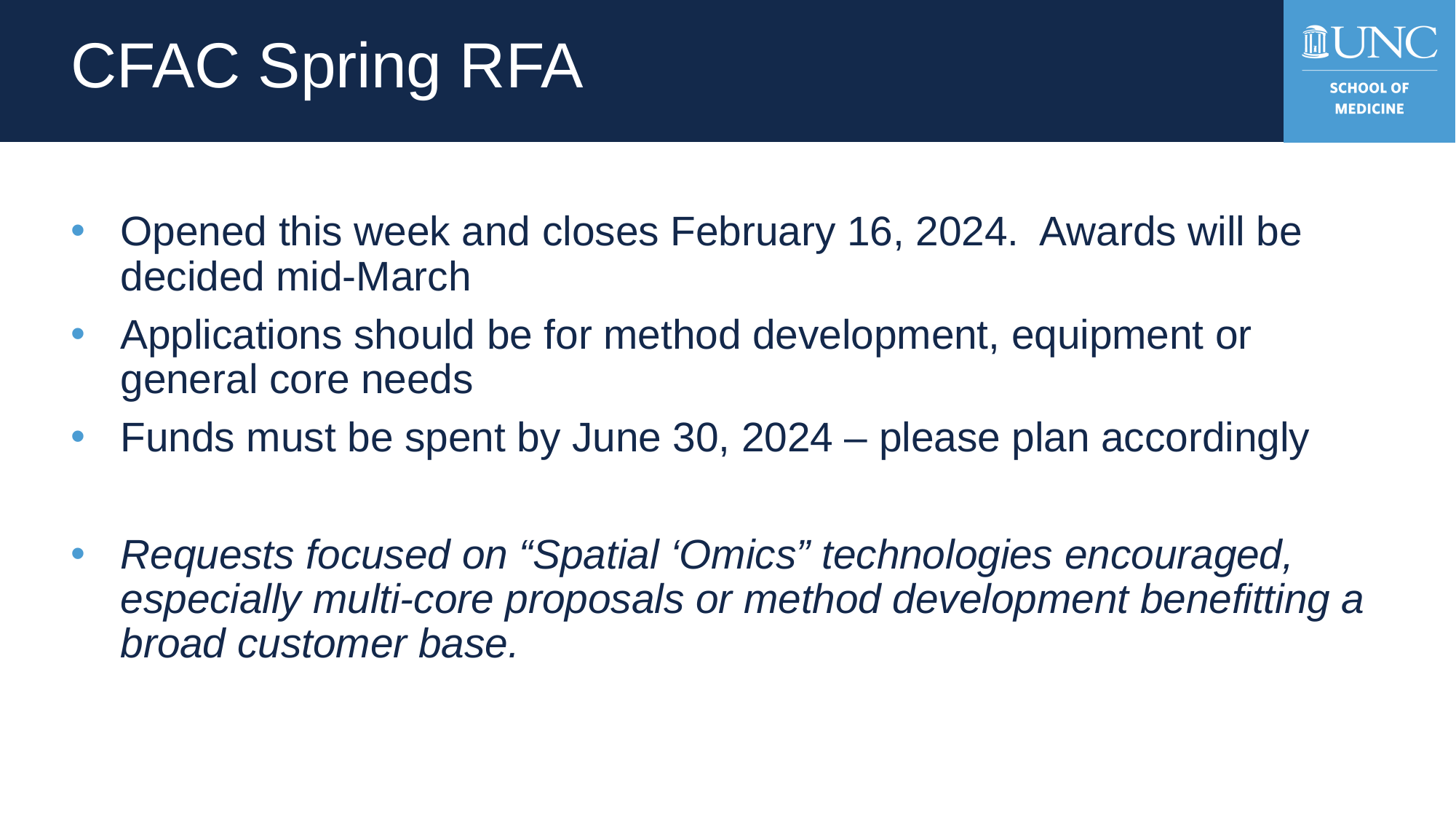

# CFAC Spring RFA
Opened this week and closes February 16, 2024.  Awards will be decided mid-March
Applications should be for method development, equipment or general core needs
Funds must be spent by June 30, 2024 – please plan accordingly

Requests focused on “Spatial ‘Omics” technologies encouraged, especially multi-core proposals or method development benefitting a broad customer base.